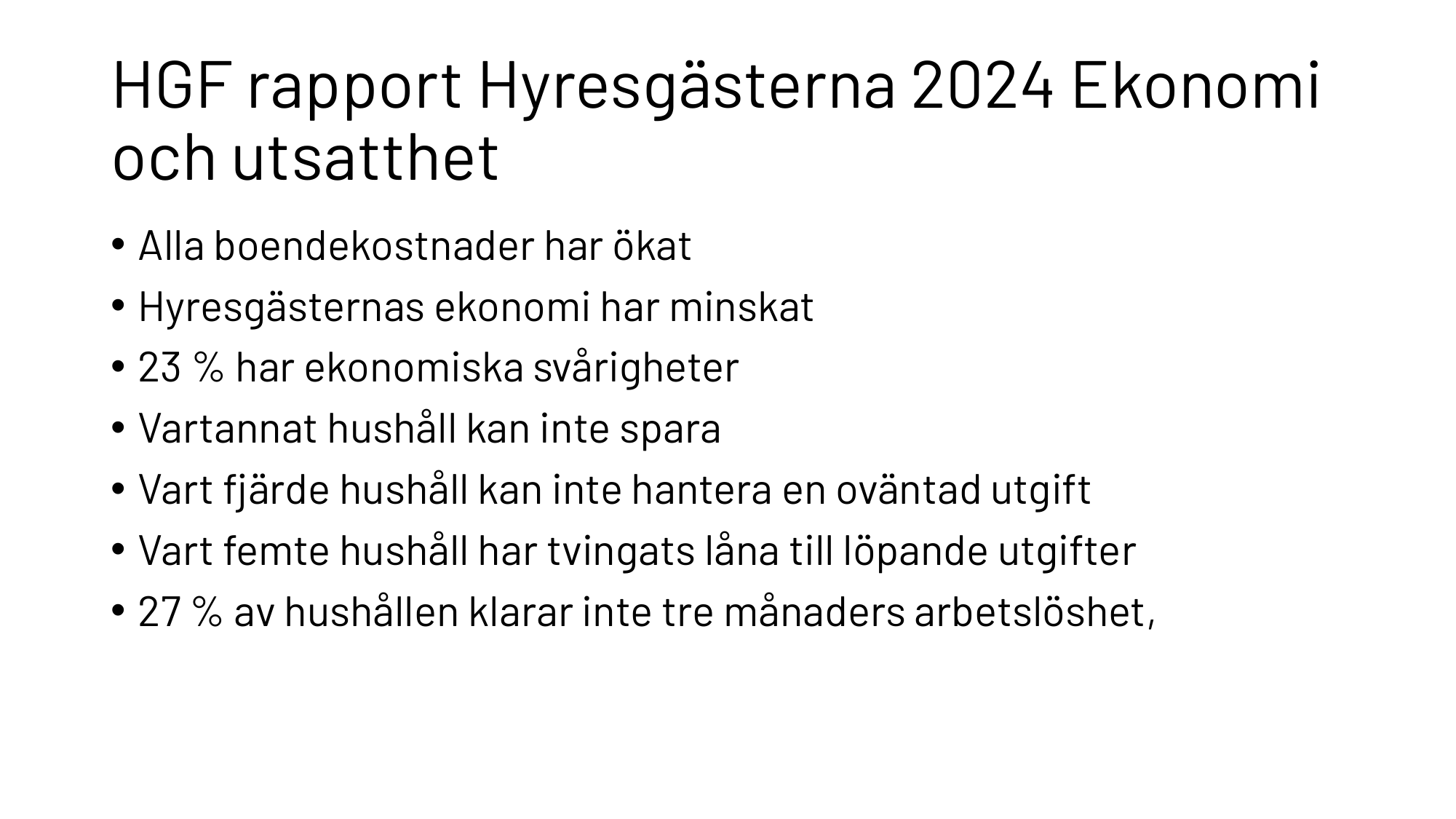

# HGF rapport Hyresgästerna 2024 Ekonomi och utsatthet
Alla boendekostnader har ökat
Hyresgästernas ekonomi har minskat
23 % har ekonomiska svårigheter
Vartannat hushåll kan inte spara
Vart fjärde hushåll kan inte hantera en oväntad utgift
Vart femte hushåll har tvingats låna till löpande utgifter
27 % av hushållen klarar inte tre månaders arbetslöshet,